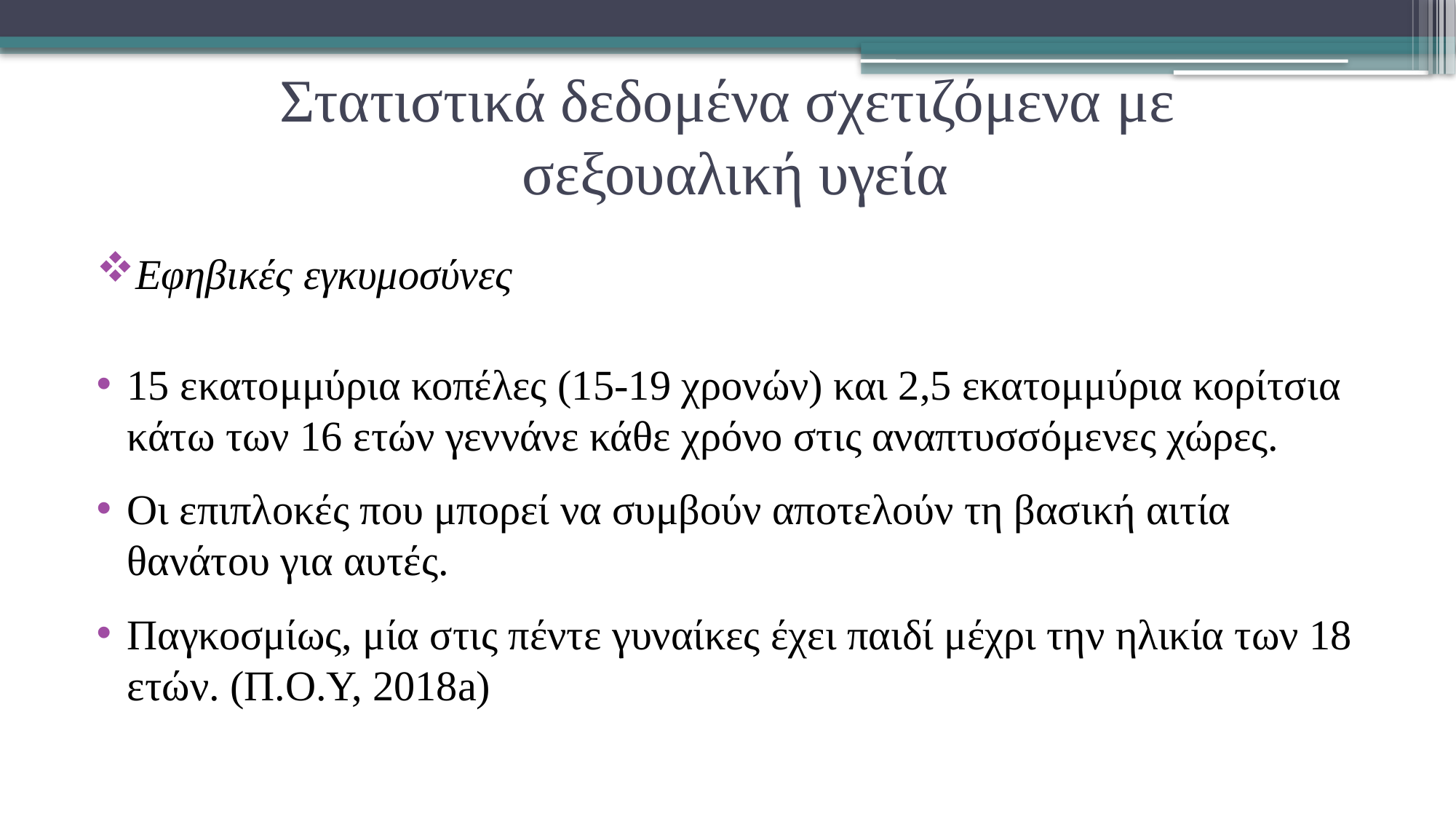

# Στατιστικά δεδομένα σχετιζόμενα με σεξουαλική υγεία
Εφηβικές εγκυμοσύνες

15 εκατομμύρια κοπέλες (15-19 χρονών) και 2,5 εκατομμύρια κορίτσια κάτω των 16 ετών γεννάνε κάθε χρόνο στις αναπτυσσόμενες χώρες.
Οι επιπλοκές που μπορεί να συμβούν αποτελούν τη βασική αιτία θανάτου για αυτές.
Παγκοσμίως, μία στις πέντε γυναίκες έχει παιδί μέχρι την ηλικία των 18 ετών. (Π.Ο.Υ, 2018a)